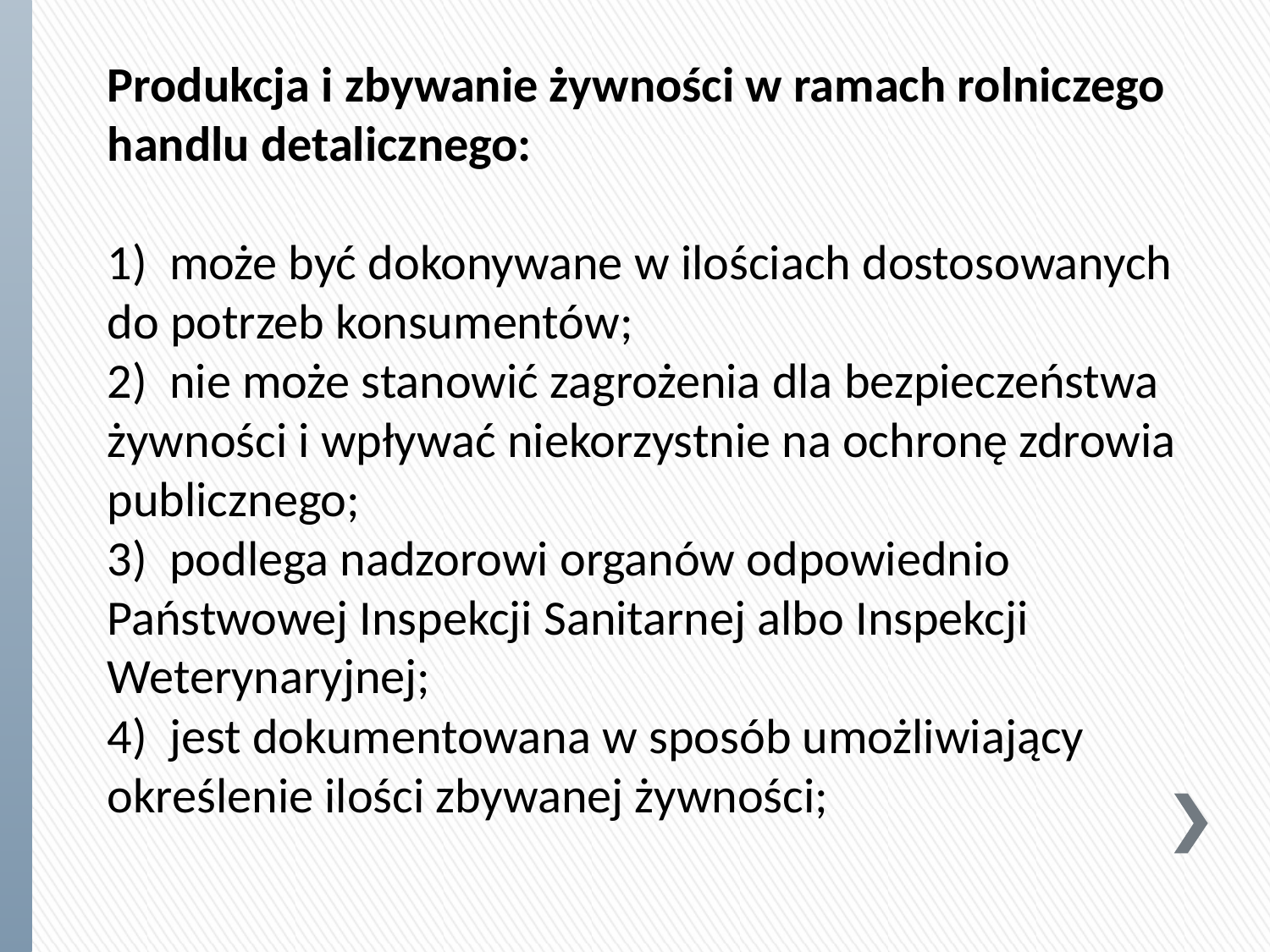

Produkcja i zbywanie żywności w ramach rolniczego handlu detalicznego:

1)  może być dokonywane w ilościach dostosowanych do potrzeb konsumentów;
2)  nie może stanowić zagrożenia dla bezpieczeństwa żywności i wpływać niekorzystnie na ochronę zdrowia publicznego;
3)  podlega nadzorowi organów odpowiednio Państwowej Inspekcji Sanitarnej albo Inspekcji Weterynaryjnej;
4)  jest dokumentowana w sposób umożliwiający określenie ilości zbywanej żywności;